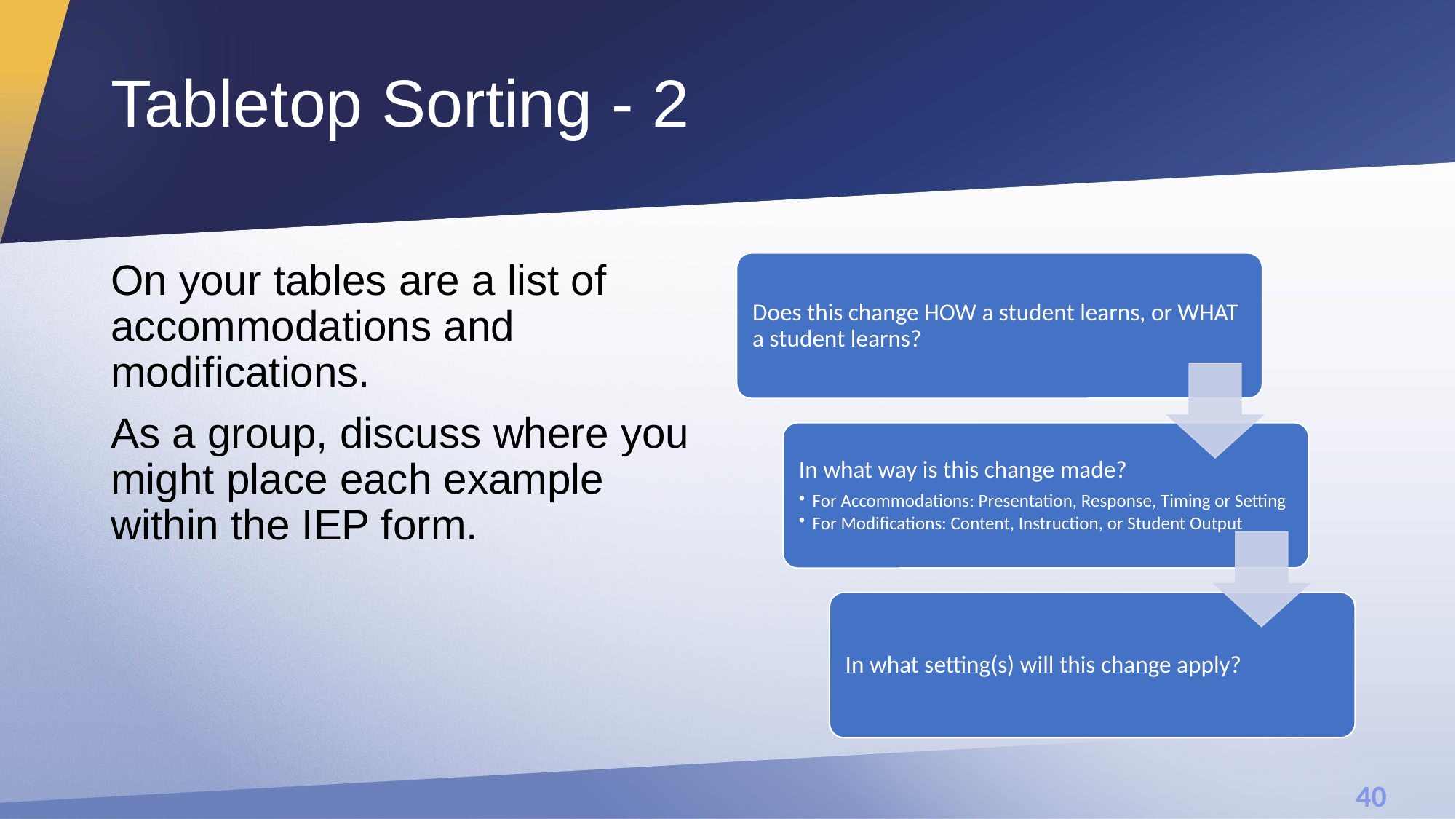

# Tabletop Sorting - 2
On your tables are a list of accommodations and modifications.
As a group, discuss where you might place each example within the IEP form.
Does this change HOW a student learns, or WHAT a student learns?
In what way is this change made?
For Accommodations: Presentation, Response, Timing or Setting
For Modifications: Content, Instruction, or Student Output
In what setting(s) will this change apply?